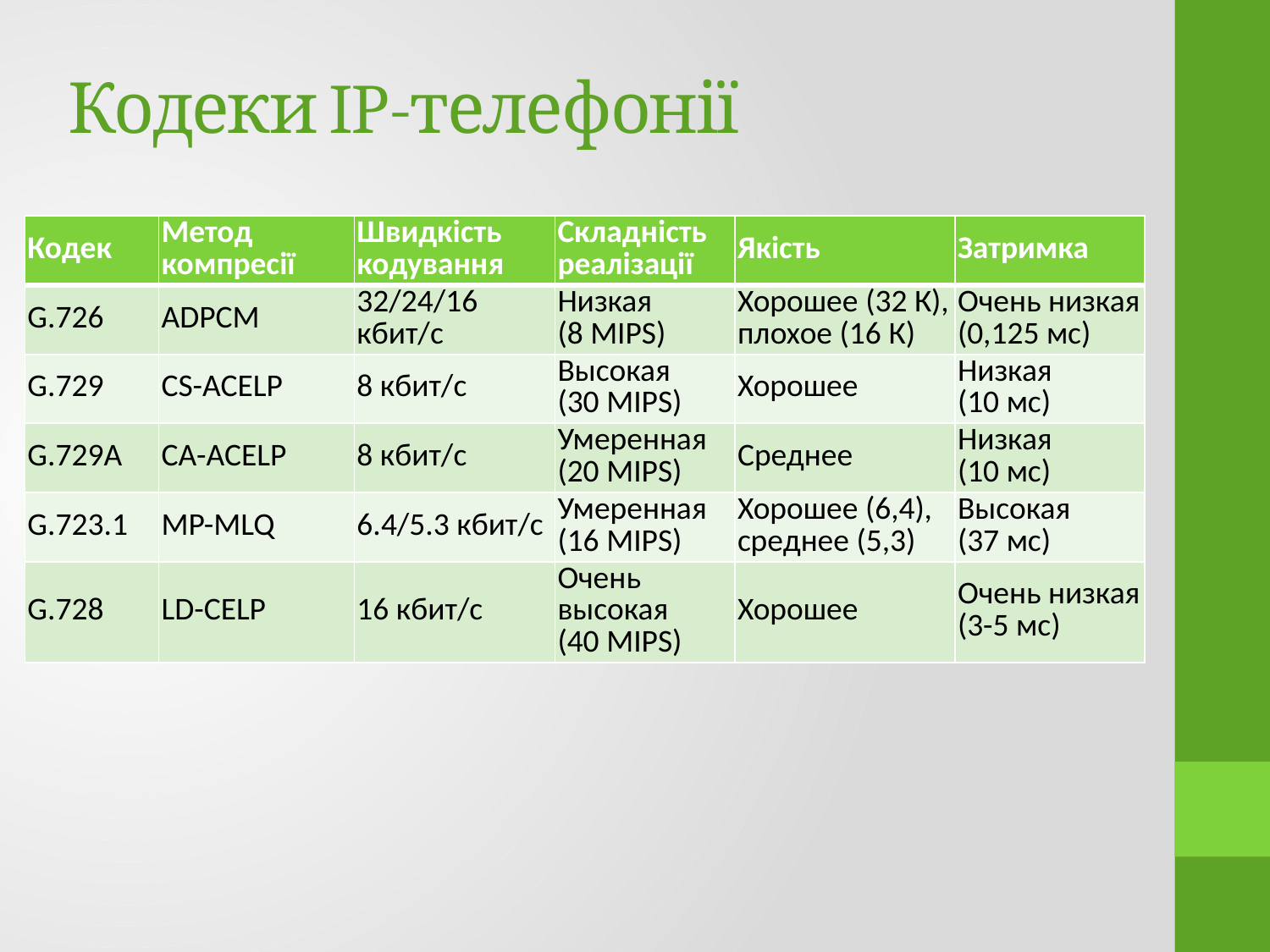

# Кодеки IP-телефонії
| Кодек | Метод компресії | Швидкість кодування | Складність реалізації | Якість | Затримка |
| --- | --- | --- | --- | --- | --- |
| G.726 | ADPCM | 32/24/16 кбит/с | Низкая (8 MIPS) | Хорошее (32 К), плохое (16 К) | Очень низкая (0,125 мс) |
| G.729 | CS-ACELP | 8 кбит/с | Высокая (30 MIPS) | Хорошее | Низкая (10 мс) |
| G.729A | CA-ACELP | 8 кбит/с | Умеренная (20 MIPS) | Среднее | Низкая (10 мс) |
| G.723.1 | MP-MLQ | 6.4/5.3 кбит/с | Умеренная (16 MIPS) | Хорошее (6,4), среднее (5,3) | Высокая (37 мс) |
| G.728 | LD-CELP | 16 кбит/с | Очень высокая (40 MIPS) | Хорошее | Очень низкая (3-5 мс) |